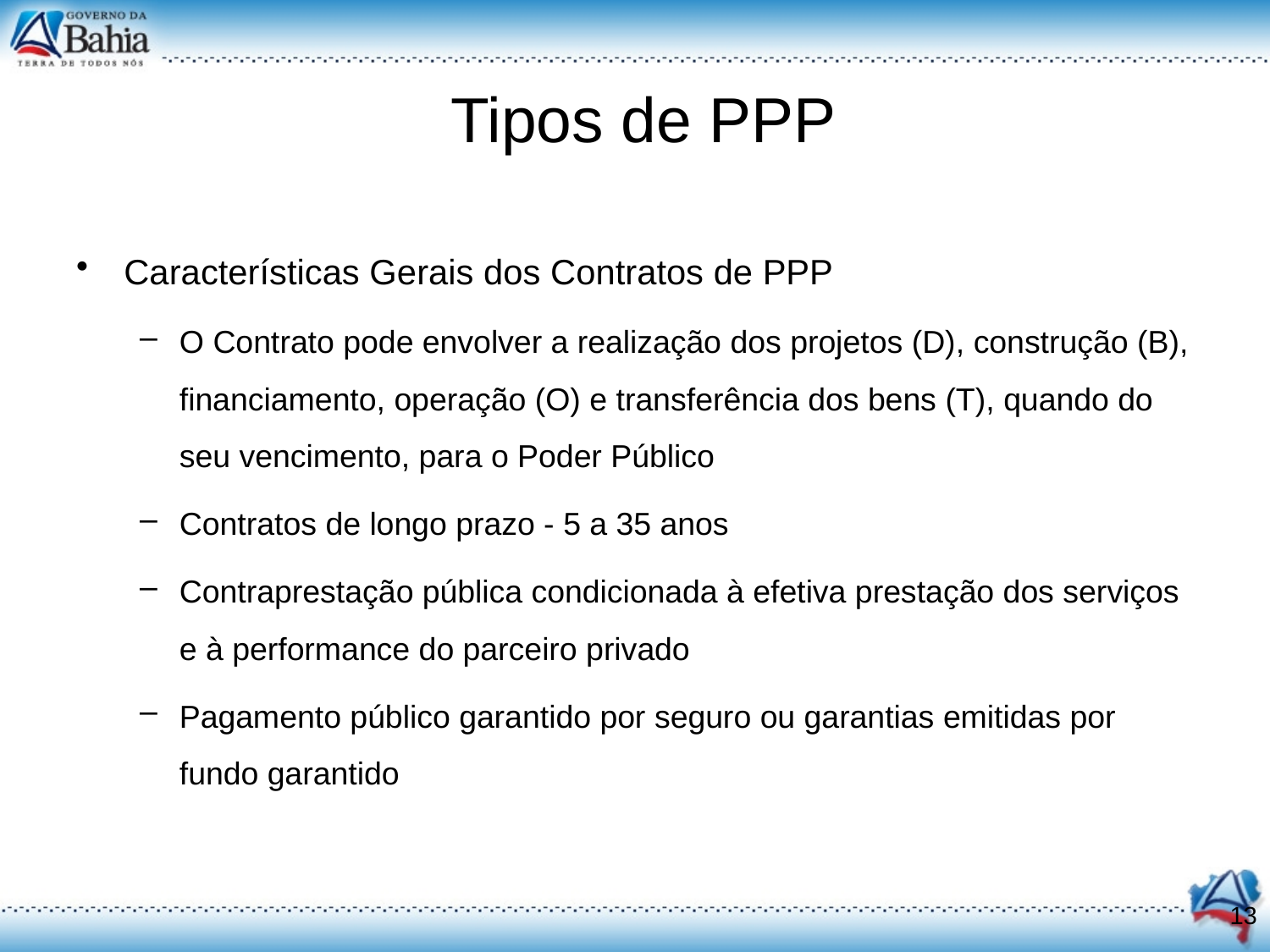

# Tipos de PPP
Características Gerais dos Contratos de PPP
O Contrato pode envolver a realização dos projetos (D), construção (B), financiamento, operação (O) e transferência dos bens (T), quando do seu vencimento, para o Poder Público
Contratos de longo prazo - 5 a 35 anos
Contraprestação pública condicionada à efetiva prestação dos serviços e à performance do parceiro privado
Pagamento público garantido por seguro ou garantias emitidas por fundo garantido
13